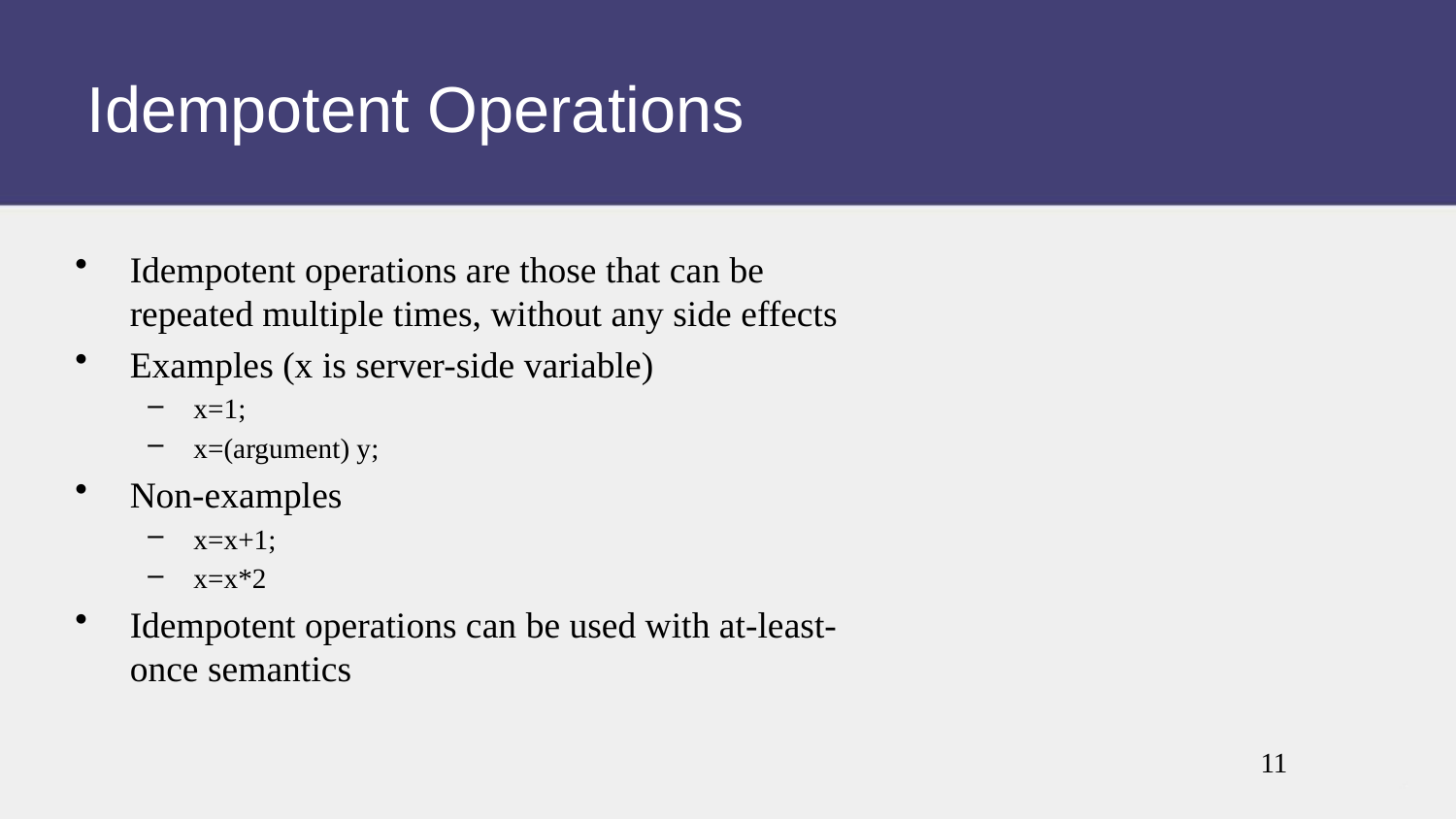

Idempotent Operations
Idempotent operations are those that can be repeated multiple times, without any side effects
Examples (x is server-side variable)
x=1;
x=(argument) y;
Non-examples
x=x+1;
x=x*2
Idempotent operations can be used with at-least-once semantics
11